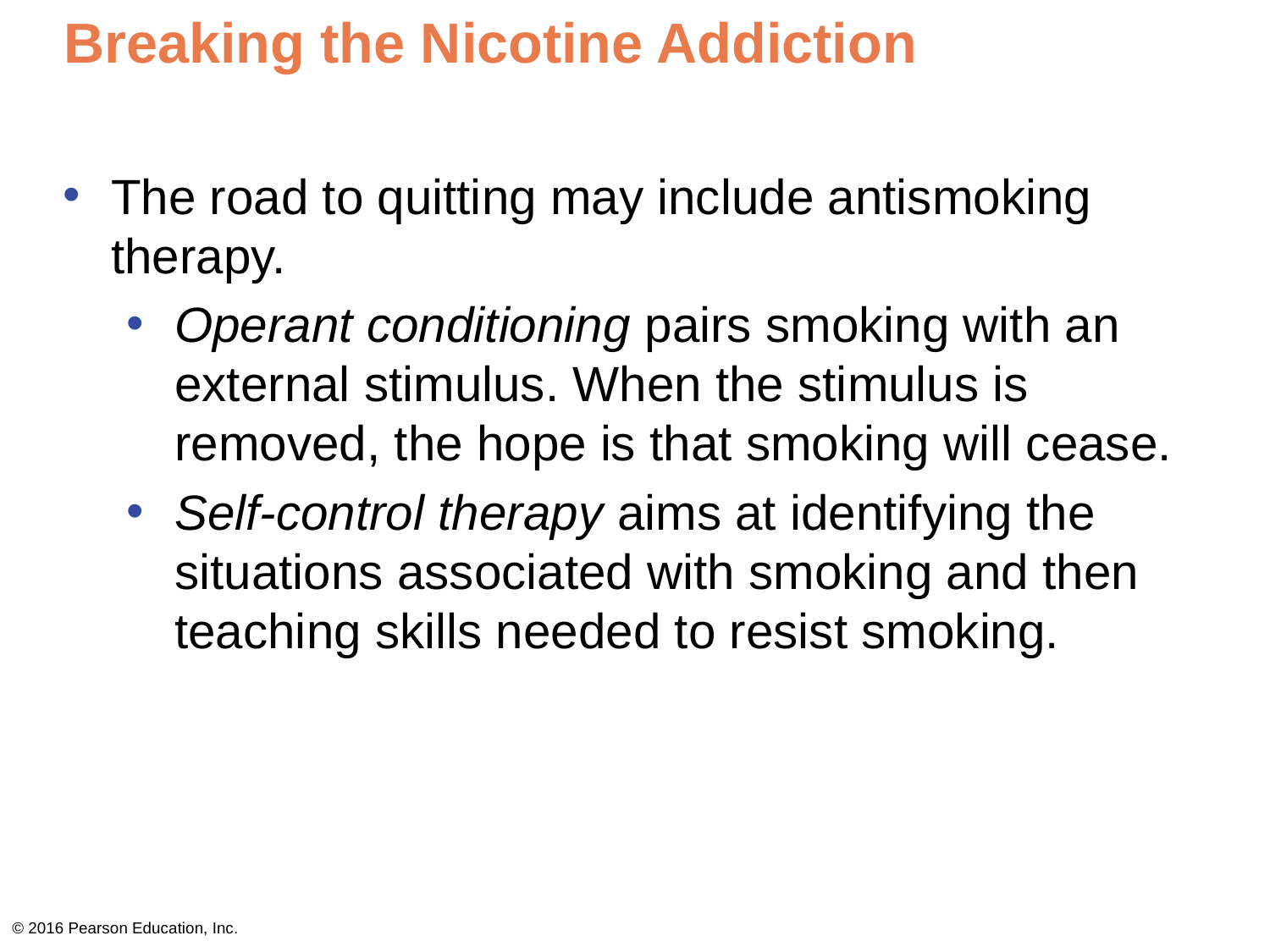

# Breaking the Nicotine Addiction
The road to quitting may include antismoking therapy.
Operant conditioning pairs smoking with an external stimulus. When the stimulus is removed, the hope is that smoking will cease.
Self-control therapy aims at identifying the situations associated with smoking and then teaching skills needed to resist smoking.
© 2016 Pearson Education, Inc.